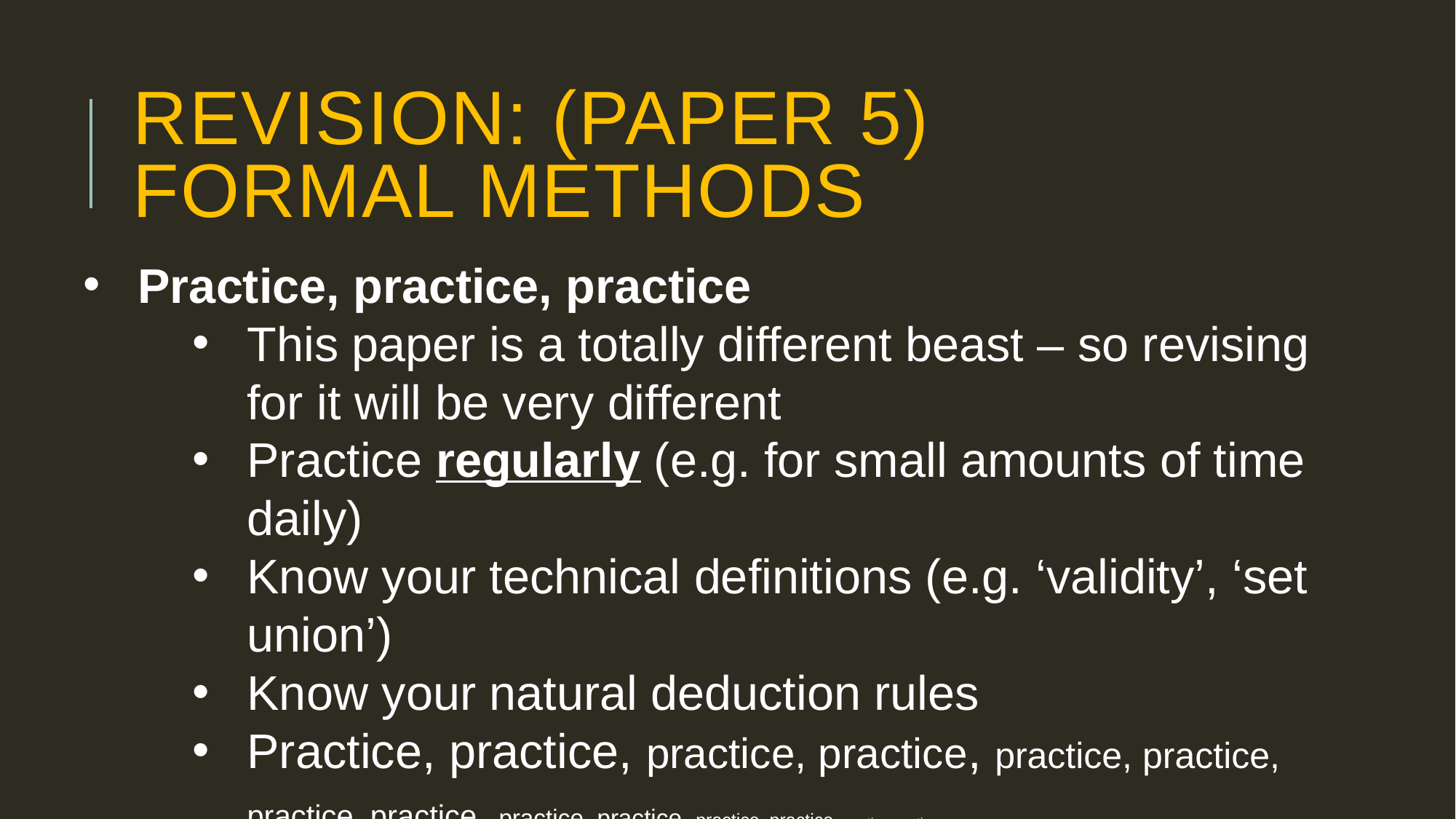

# Revision: (Paper 5) Formal Methods
Practice, practice, practice
This paper is a totally different beast – so revising for it will be very different
Practice regularly (e.g. for small amounts of time daily)
Know your technical definitions (e.g. ‘validity’, ‘set union’)
Know your natural deduction rules
Practice, practice, practice, practice, practice, practice, practice, practice, practice, practice, practice, practice, practice, practice, practice, practice, practice, practice ……. This doesn’t even look like a word any more!